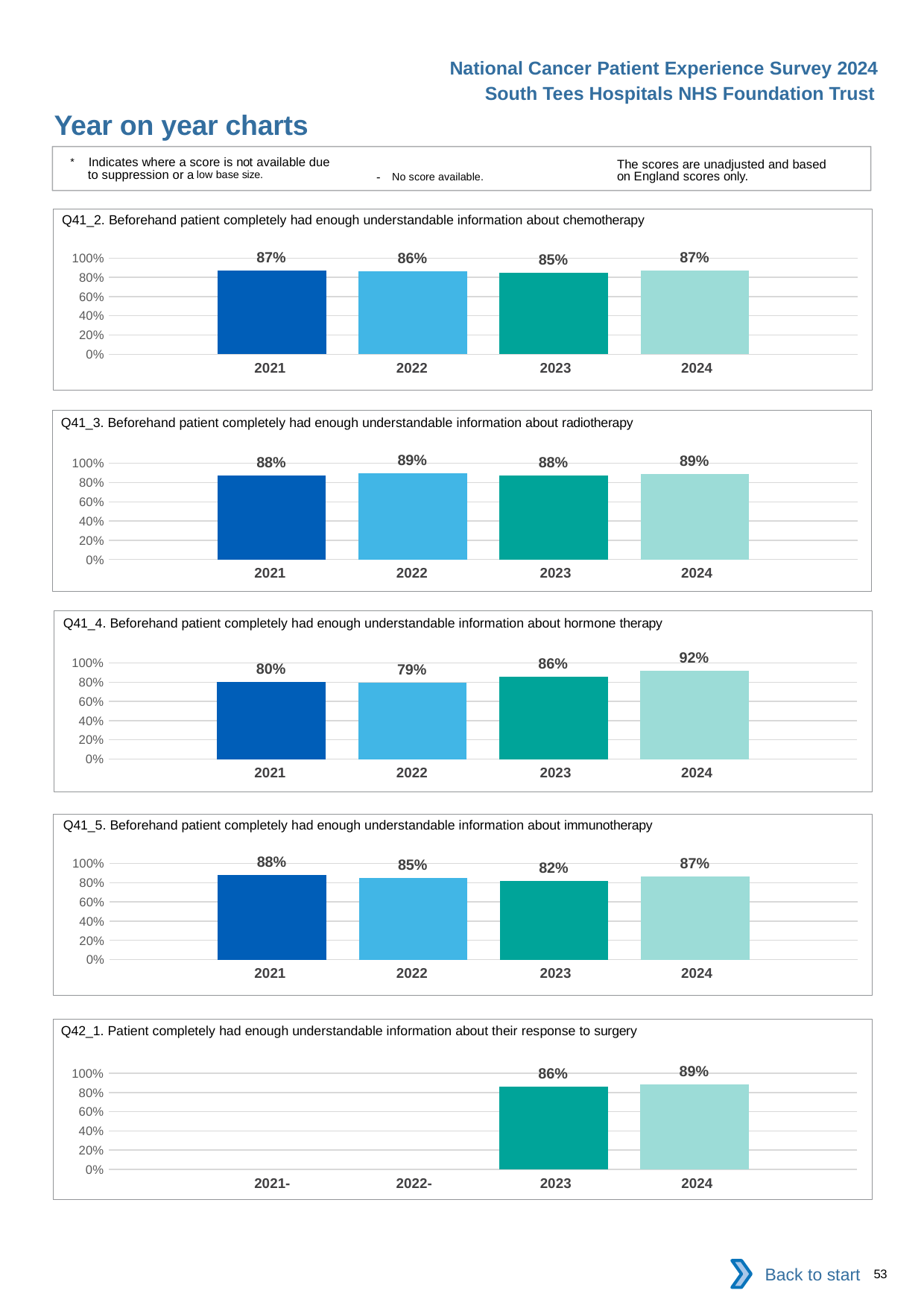

National Cancer Patient Experience Survey 2024
South Tees Hospitals NHS Foundation Trust
Year on year charts

*  Indicates where a score is not available due to suppression or a low base size.
The scores are unadjusted and based on England scores only.
- No score available.
Q41_2. Beforehand patient completely had enough understandable information about chemotherapy

### Chart

| Category | 2021 | 2022 | 2023 | 2024 |
|---|---|---|---|---|
| Category 1 | 0.8674699 | 0.8598901 | 0.8492462 | 0.8668342 |
| 2021 | 2022 | 2023 | 2024 |
| --- | --- | --- | --- |
Q41_3. Beforehand patient completely had enough understandable information about radiotherapy

### Chart

| Category | 2021 | 2022 | 2023 | 2024 |
|---|---|---|---|---|
| Category 1 | 0.8757062 | 0.8932584 | 0.8762887 | 0.8870968 |
| 2021 | 2022 | 2023 | 2024 |
| --- | --- | --- | --- |
Q41_4. Beforehand patient completely had enough understandable information about hormone therapy

### Chart

| Category | 2021 | 2022 | 2023 | 2024 |
|---|---|---|---|---|
| Category 1 | 0.8 | 0.7941176 | 0.8550725 | 0.92 |
| 2021 | 2022 | 2023 | 2024 |
| --- | --- | --- | --- |
Q41_5. Beforehand patient completely had enough understandable information about immunotherapy

### Chart

| Category | 2021 | 2022 | 2023 | 2024 |
|---|---|---|---|---|
| Category 1 | 0.8791209 | 0.8494624 | 0.8169014 | 0.8659218 |
| 2021 | 2022 | 2023 | 2024 |
| --- | --- | --- | --- |
Q42_1. Patient completely had enough understandable information about their response to surgery

### Chart

| Category | 2021 | 2022 | 2023 | 2024 |
|---|---|---|---|---|
| Category 1 | None | None | 0.8571429 | 0.8865672 |
| 2021- | 2022- | 2023 | 2024 |
| --- | --- | --- | --- |
Back to start

53